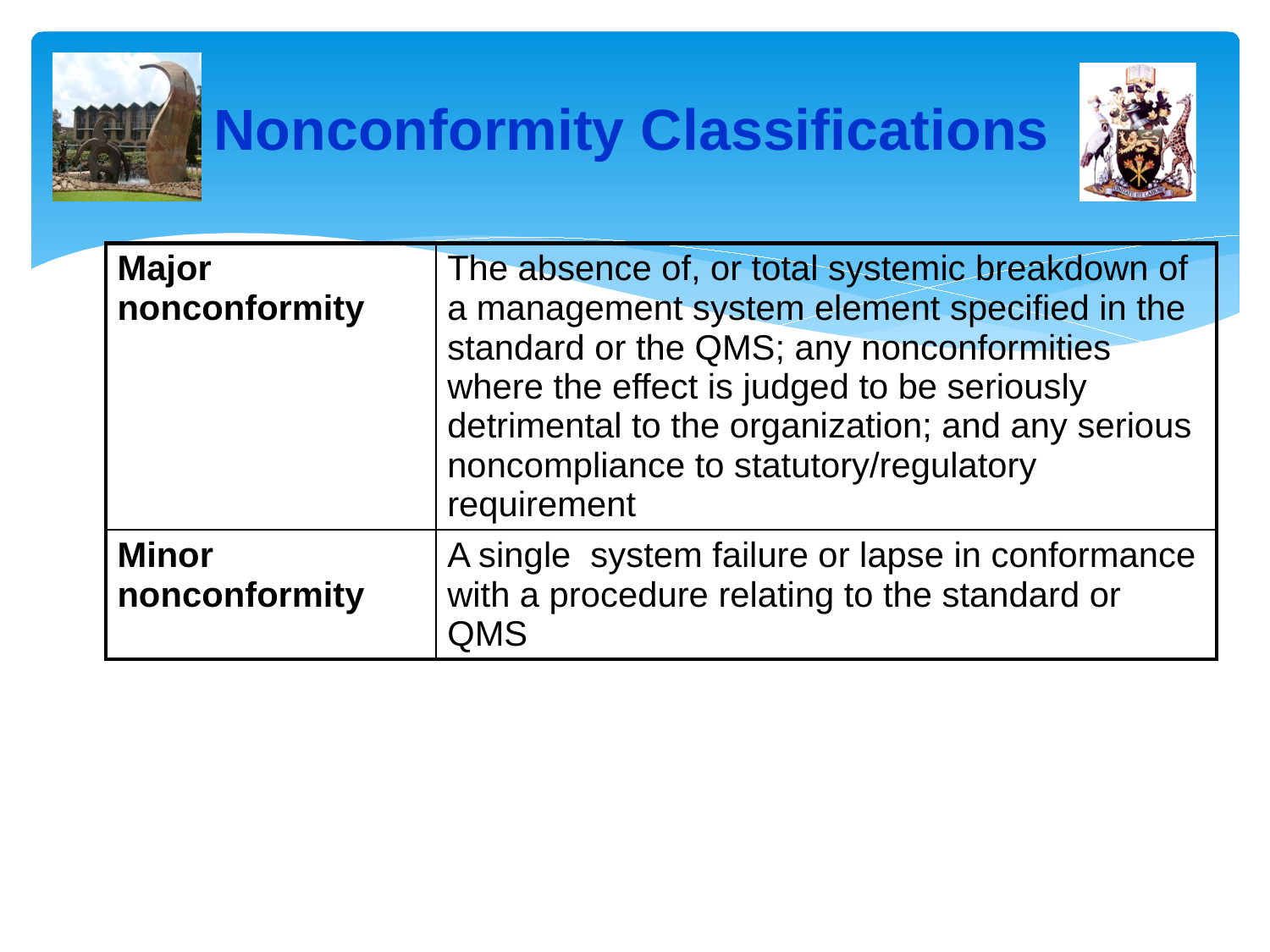

# Nonconformity Classifications
| Major nonconformity | The absence of, or total systemic breakdown of a management system element specified in the standard or the QMS; any nonconformities where the effect is judged to be seriously detrimental to the organization; and any serious noncompliance to statutory/regulatory requirement |
| --- | --- |
| Minor nonconformity | A single system failure or lapse in conformance with a procedure relating to the standard or QMS |